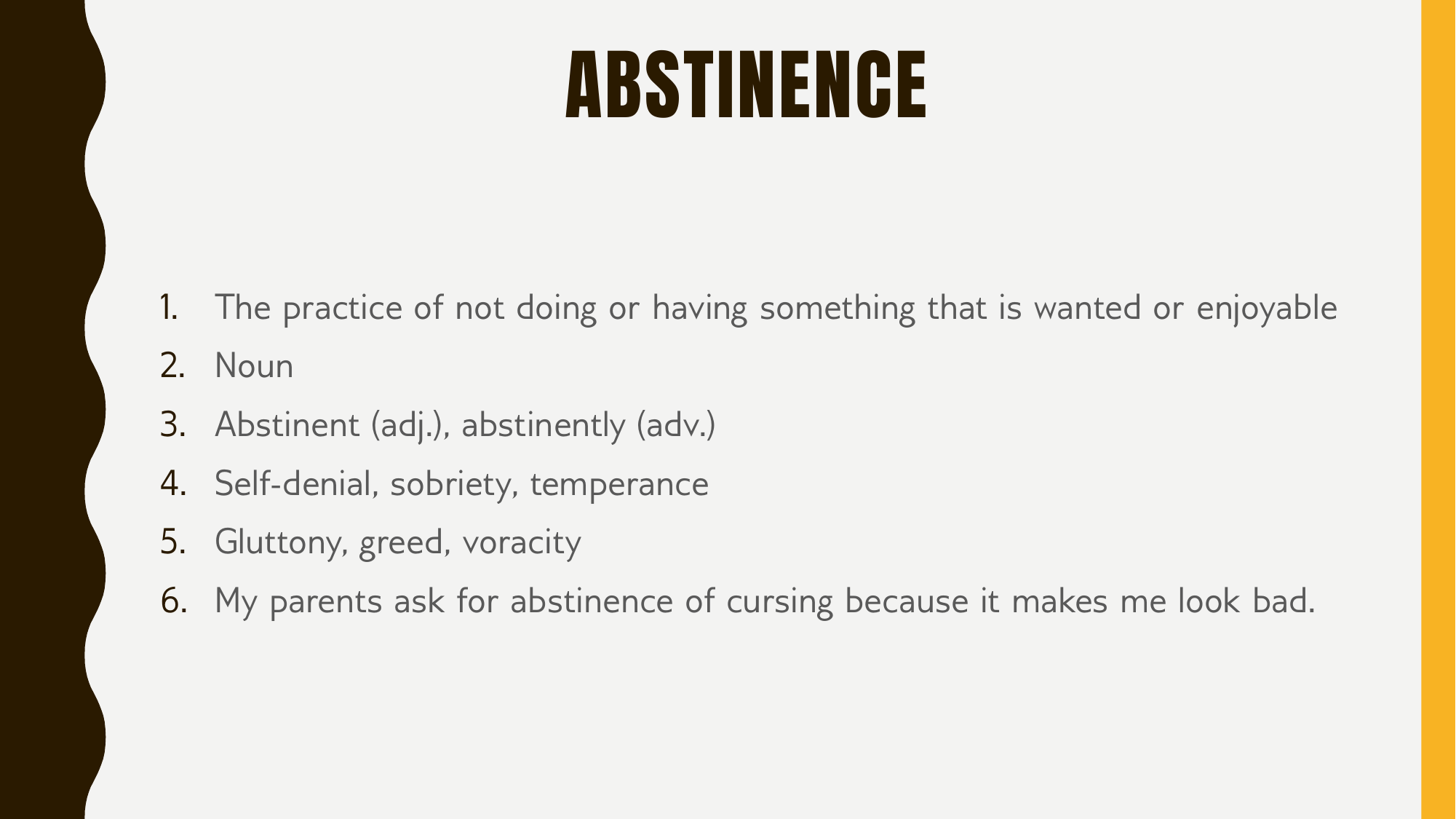

# Abstinence
The practice of not doing or having something that is wanted or enjoyable
Noun
Abstinent (adj.), abstinently (adv.)
Self-denial, sobriety, temperance
Gluttony, greed, voracity
My parents ask for abstinence of cursing because it makes me look bad.